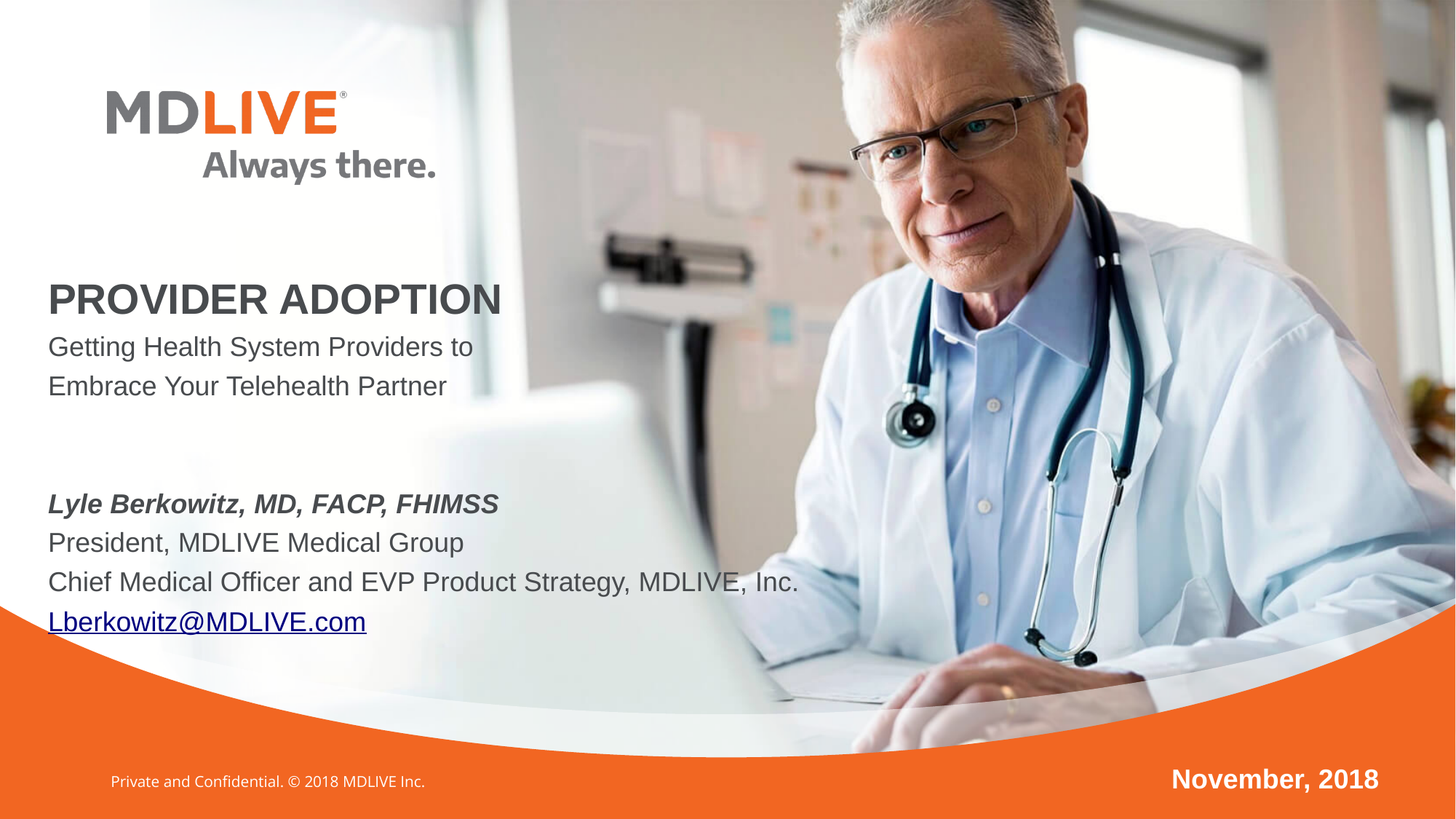

# PROVIDER ADOPTION Getting Health System Providers to Embrace Your Telehealth Partner Lyle Berkowitz, MD, FACP, FHIMSS President, MDLIVE Medical Group Chief Medical Officer and EVP Product Strategy, MDLIVE, Inc. Lberkowitz@MDLIVE.com
November, 2018